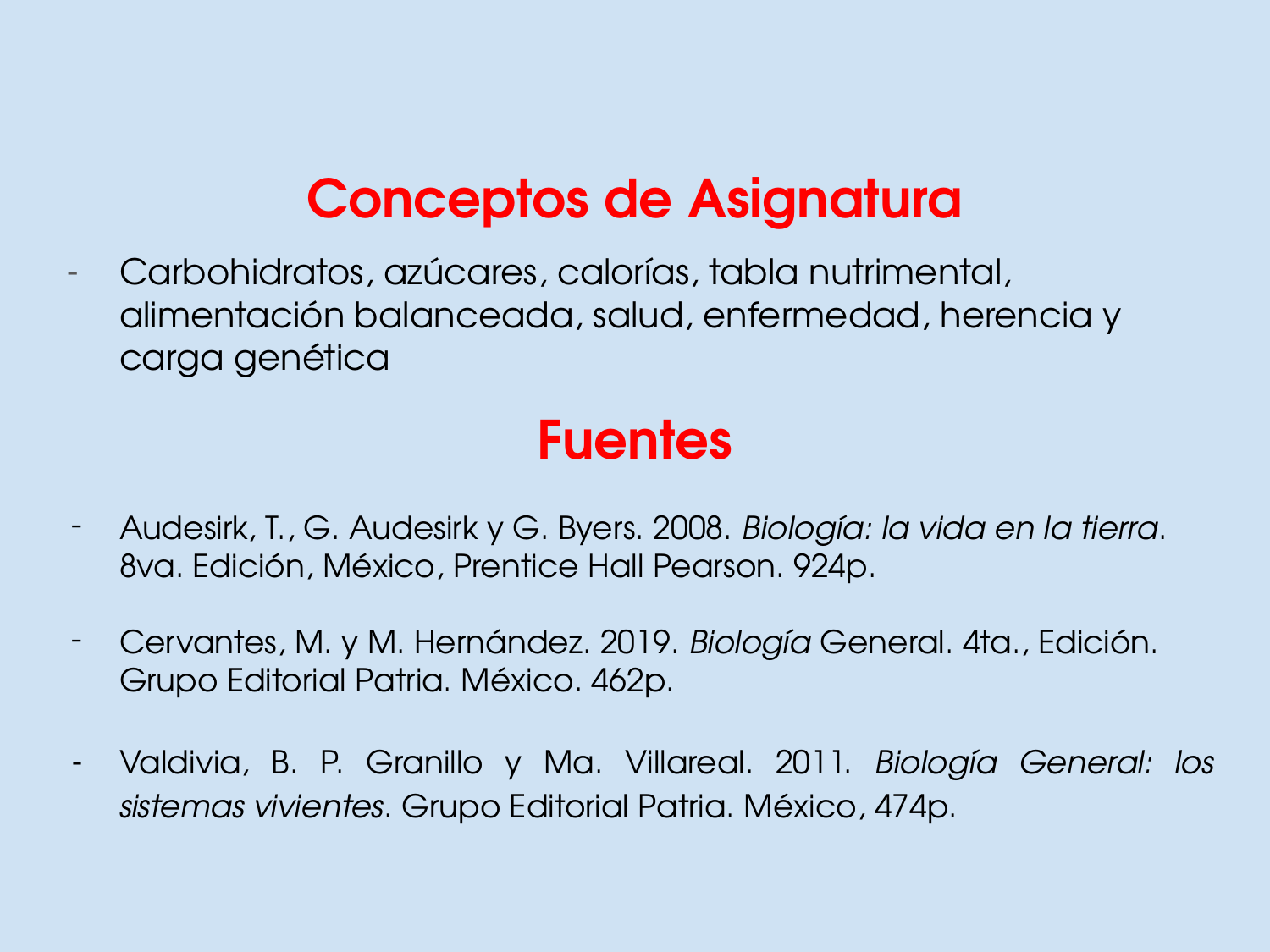

Conceptos de Asignatura

Carbohidratos, azúcares, calorías, tabla nutrimental, alimentación balanceada, salud, enfermedad, herencia y carga genética

Fuentes

Audesirk, T., G. Audesirk y G. Byers. 2008. Biología: la vida en la tierra. 8va. Edición, México, Prentice Hall Pearson. 924p.

Cervantes, M. y M. Hernández. 2019. Biología General. 4ta., Edición. Grupo Editorial Patria. México. 462p.

Valdivia, B. P. Granillo y Ma. Villareal. 2011. Biología General: los sistemas vivientes. Grupo Editorial Patria. México, 474p.